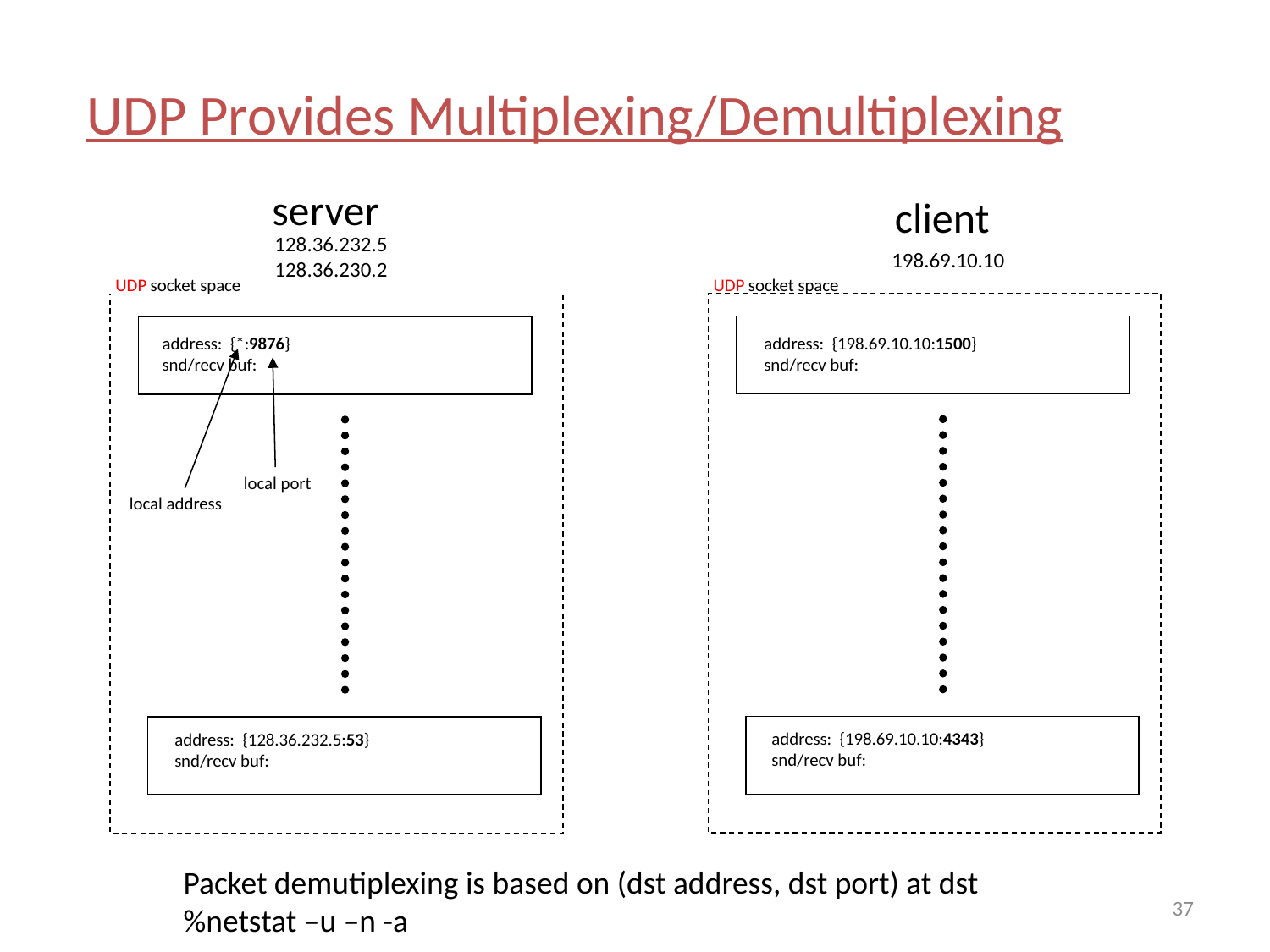

UDP Provides Multiplexing/Demultiplexing
server
client
128.36.232.5
128.36.230.2
198.69.10.10
UDP socket space
UDP socket space

address:  {198.69.10.10:1500}
snd/recv buf:
address:  {*:9876}
snd/recv buf:

local port
local address

address:  {198.69.10.10:4343}
snd/recv buf:
address:  {128.36.232.5:53}
snd/recv buf:
Packet demutiplexing is based on (dst address, dst port) at dst
%netstat –u –n -a
37